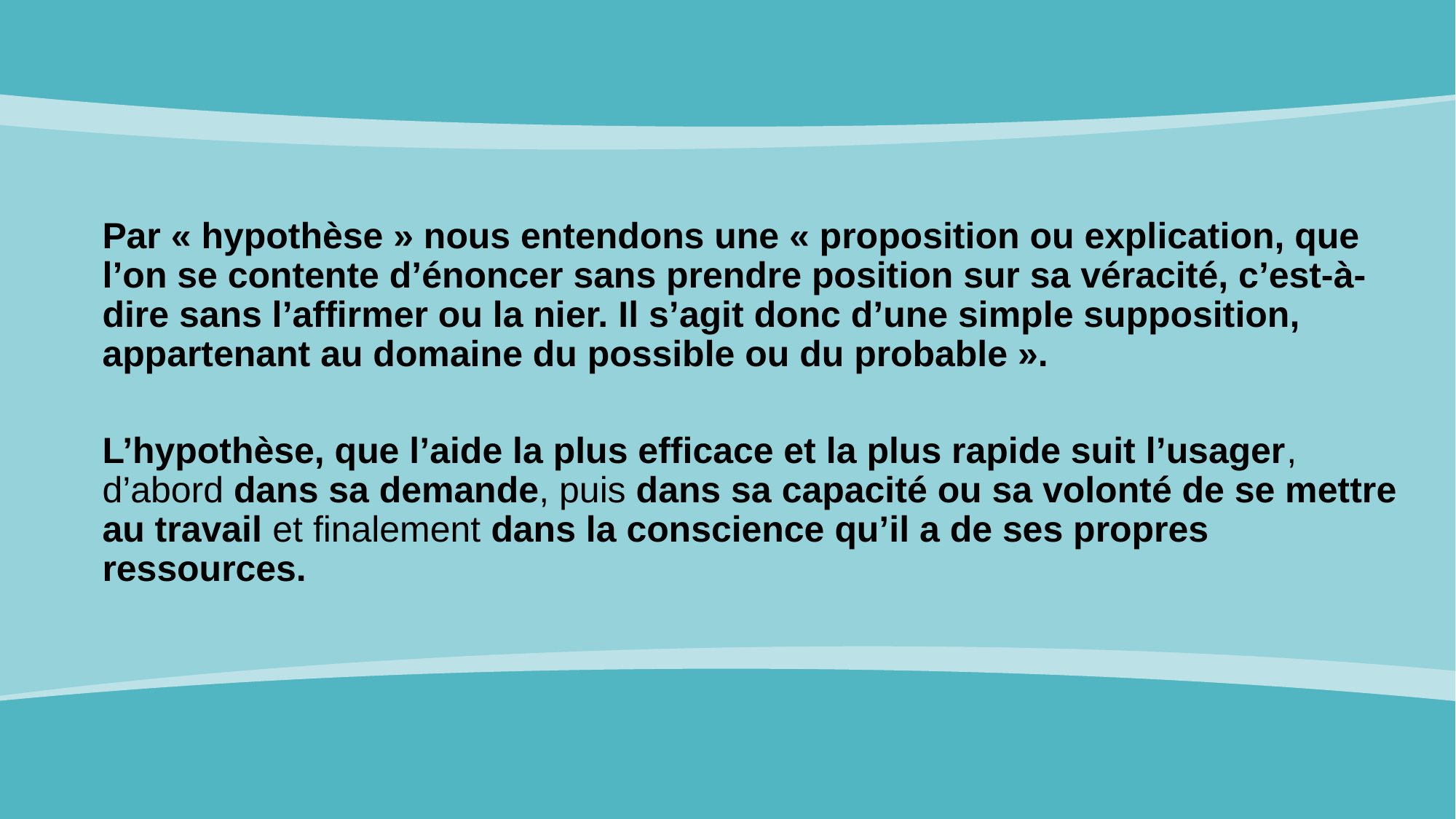

Par « hypothèse » nous entendons une « proposition ou explication, que l’on se contente d’énoncer sans prendre position sur sa véracité, c’est-à-dire sans l’affirmer ou la nier. Il s’agit donc d’une simple supposition, appartenant au domaine du possible ou du probable ».

L’hypothèse, que l’aide la plus efficace et la plus rapide suit l’usager, d’abord dans sa demande, puis dans sa capacité ou sa volonté de se mettre au travail et finalement dans la conscience qu’il a de ses propres ressources.